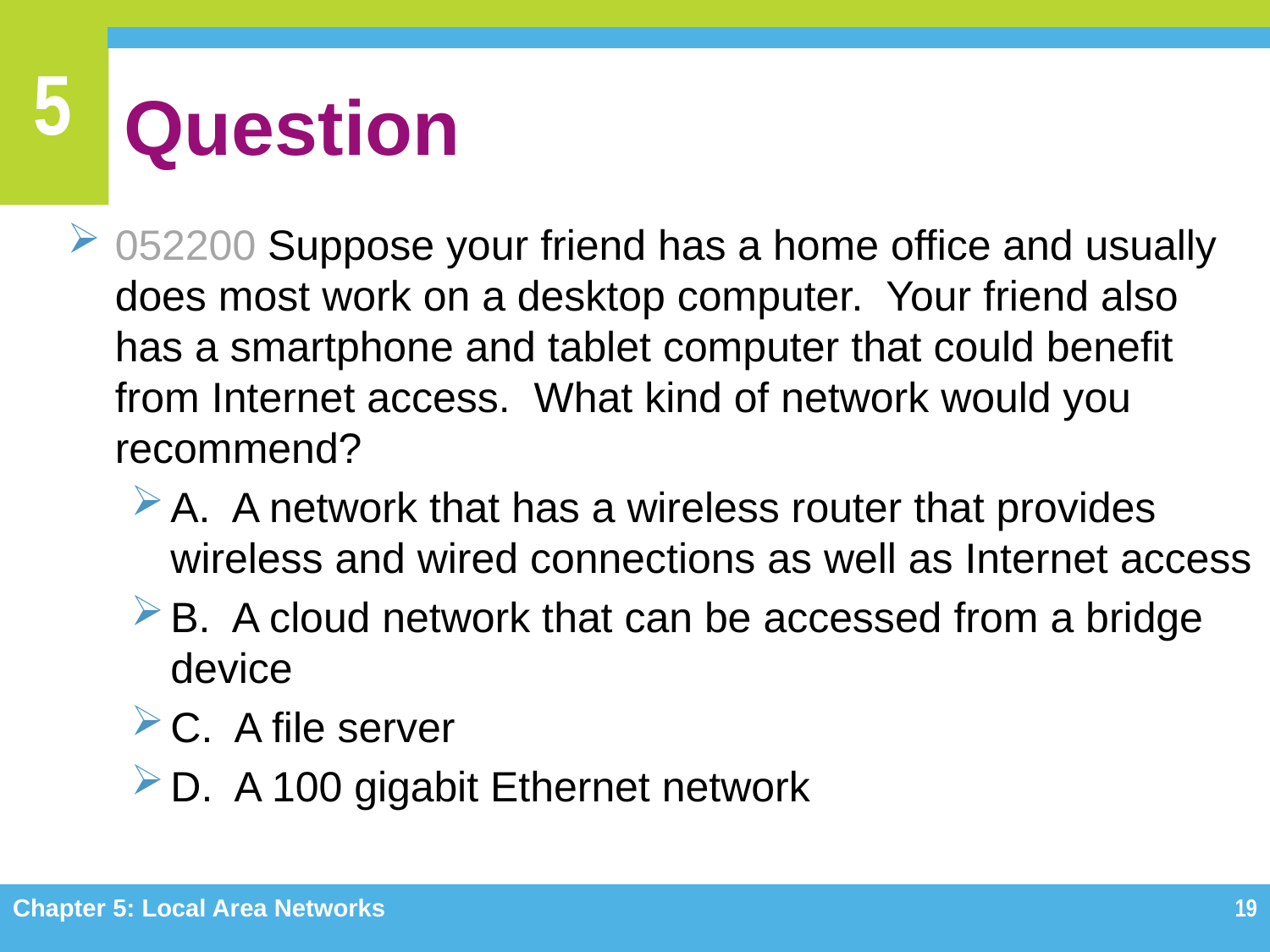

# Question
052200 Suppose your friend has a home office and usually does most work on a desktop computer.  Your friend also has a smartphone and tablet computer that could benefit from Internet access.  What kind of network would you recommend?
A.  A network that has a wireless router that provides wireless and wired connections as well as Internet access
B.  A cloud network that can be accessed from a bridge device
C.  A file server
D.  A 100 gigabit Ethernet network
Chapter 5: Local Area Networks
19